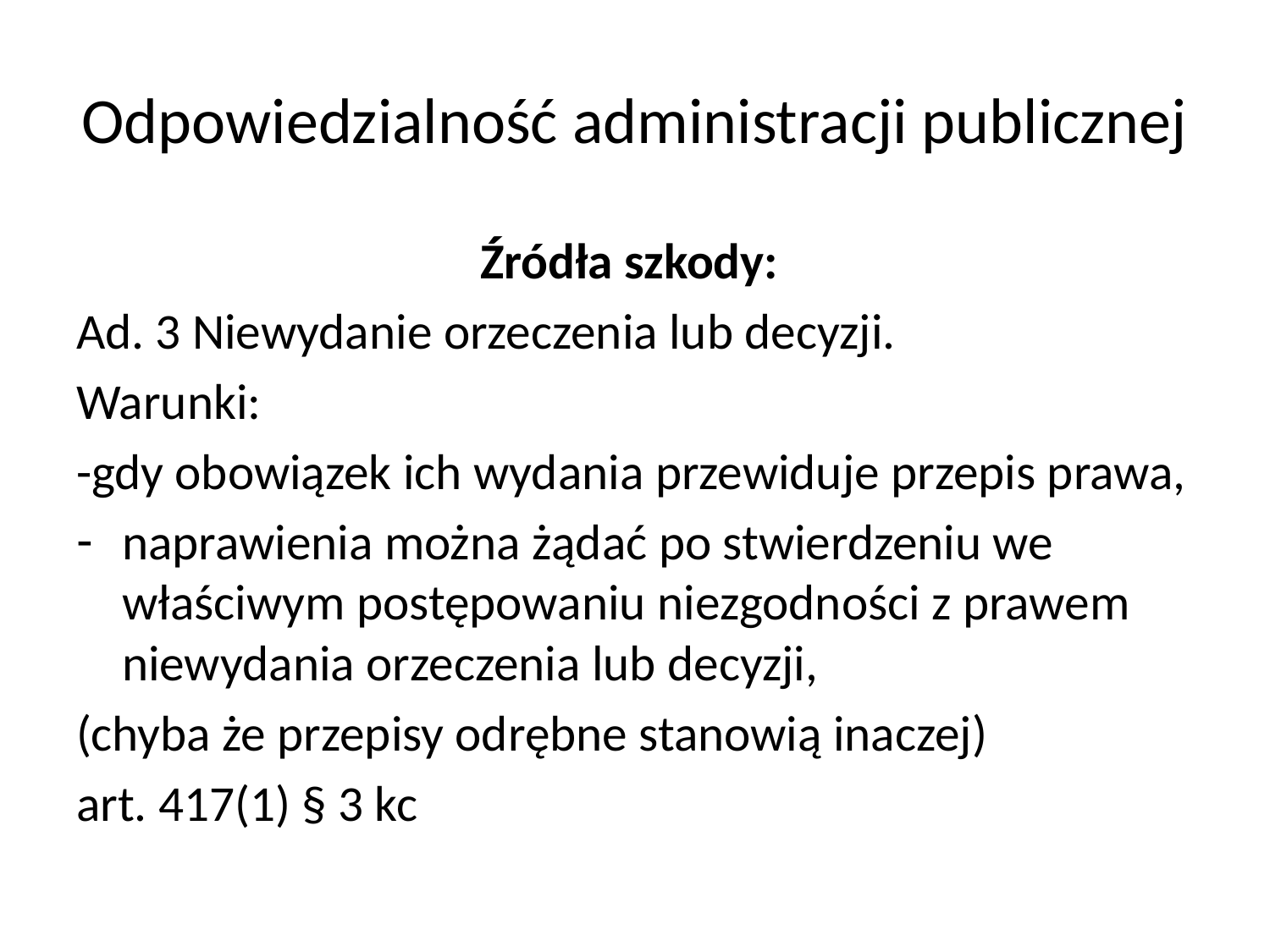

# Odpowiedzialność administracji publicznej
Źródła szkody:
Ad. 3 Niewydanie orzeczenia lub decyzji.
Warunki:
-gdy obowiązek ich wydania przewiduje przepis prawa,
naprawienia można żądać po stwierdzeniu we właściwym postępowaniu niezgodności z prawem niewydania orzeczenia lub decyzji,
(chyba że przepisy odrębne stanowią inaczej)
art. 417(1) § 3 kc